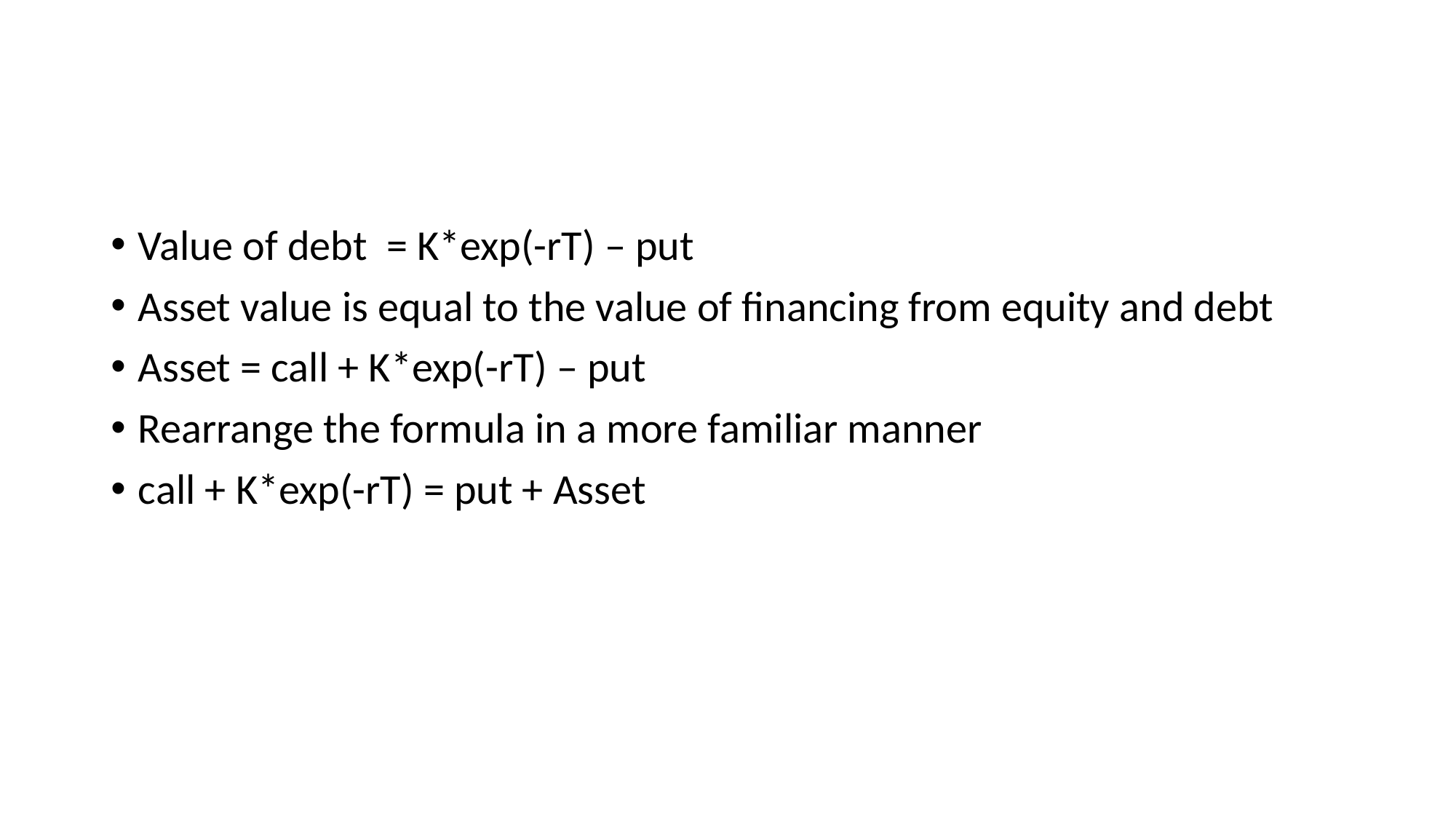

#
Value of debt  = K*exp(-rT) – put
Asset value is equal to the value of financing from equity and debt
Asset = call + K*exp(-rT) – put
Rearrange the formula in a more familiar manner
call + K*exp(-rT) = put + Asset